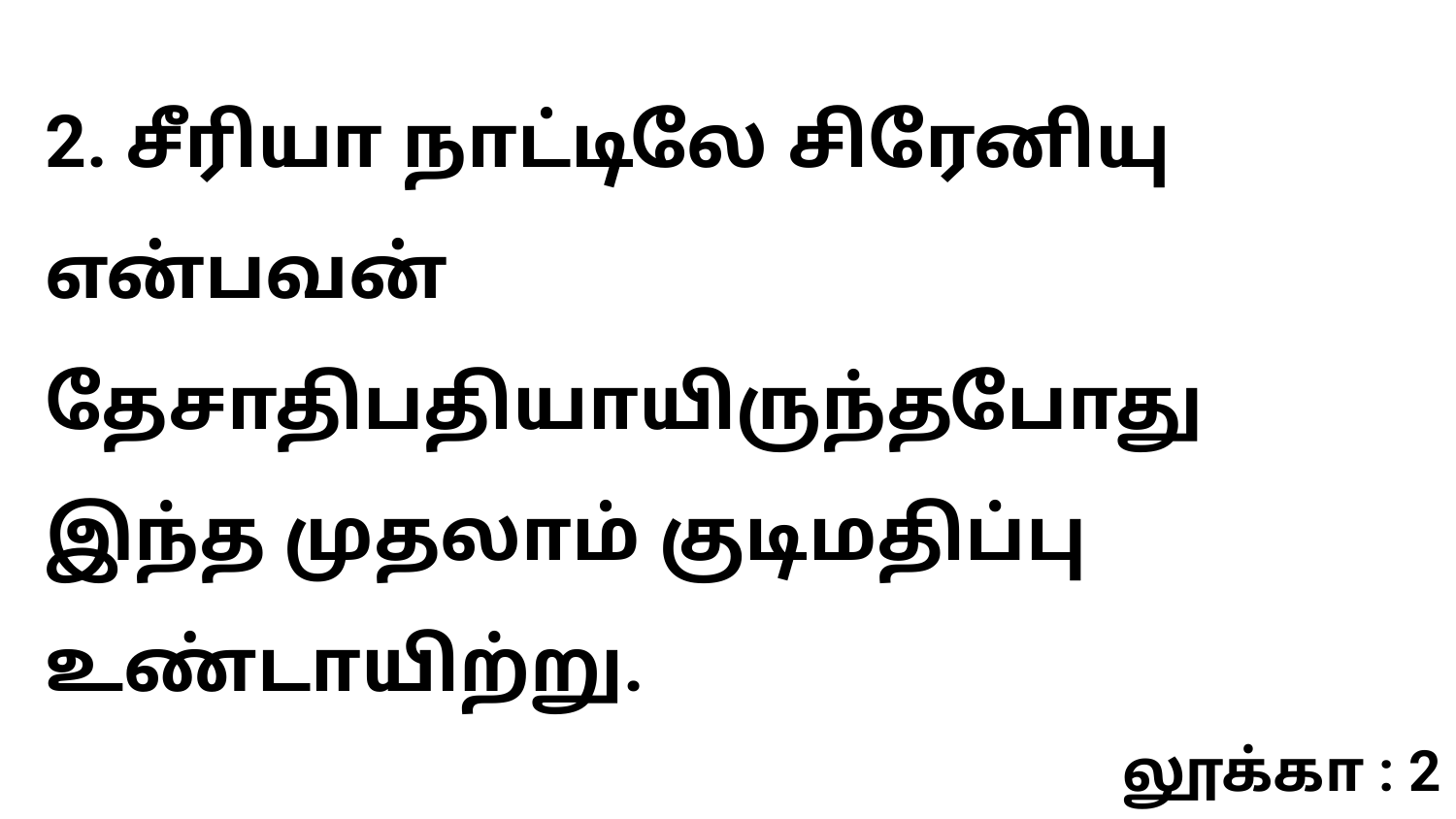

2. சீரியா நாட்டிலே சிரேனியு என்பவன் தேசாதிபதியாயிருந்தபோது இந்த முதலாம் குடிமதிப்பு உண்டாயிற்று.
லூக்கா : 2